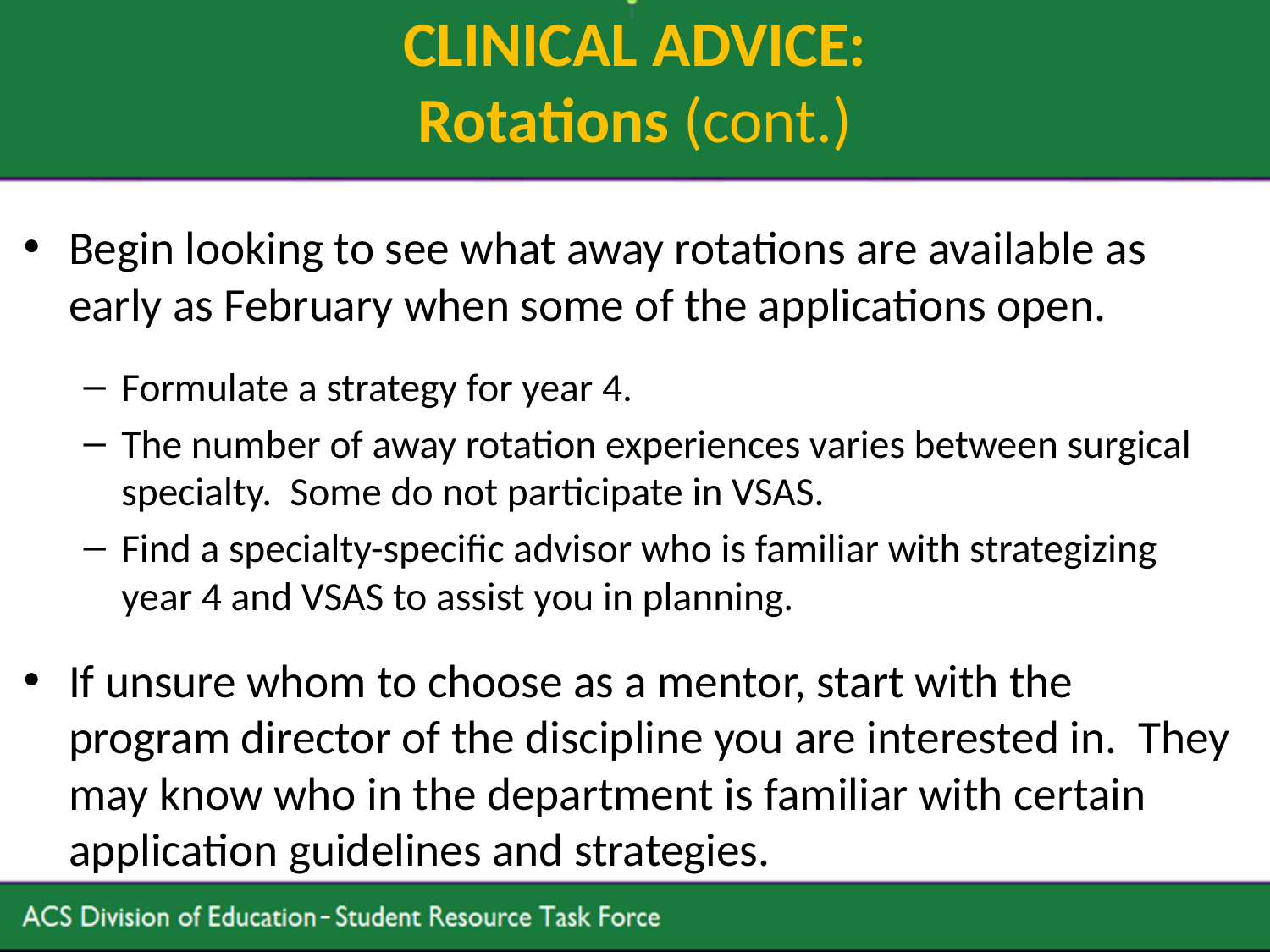

# CLINICAL ADVICE: Rotations (cont.)
Begin looking to see what away rotations are available as early as February when some of the applications open.

Formulate a strategy for year 4.
The number of away rotation experiences varies between surgical specialty.  Some do not participate in VSAS.
Find a specialty-specific advisor who is familiar with strategizing year 4 and VSAS to assist you in planning.

If unsure whom to choose as a mentor, start with the program director of the discipline you are interested in.  They may know who in the department is familiar with certain application guidelines and strategies.